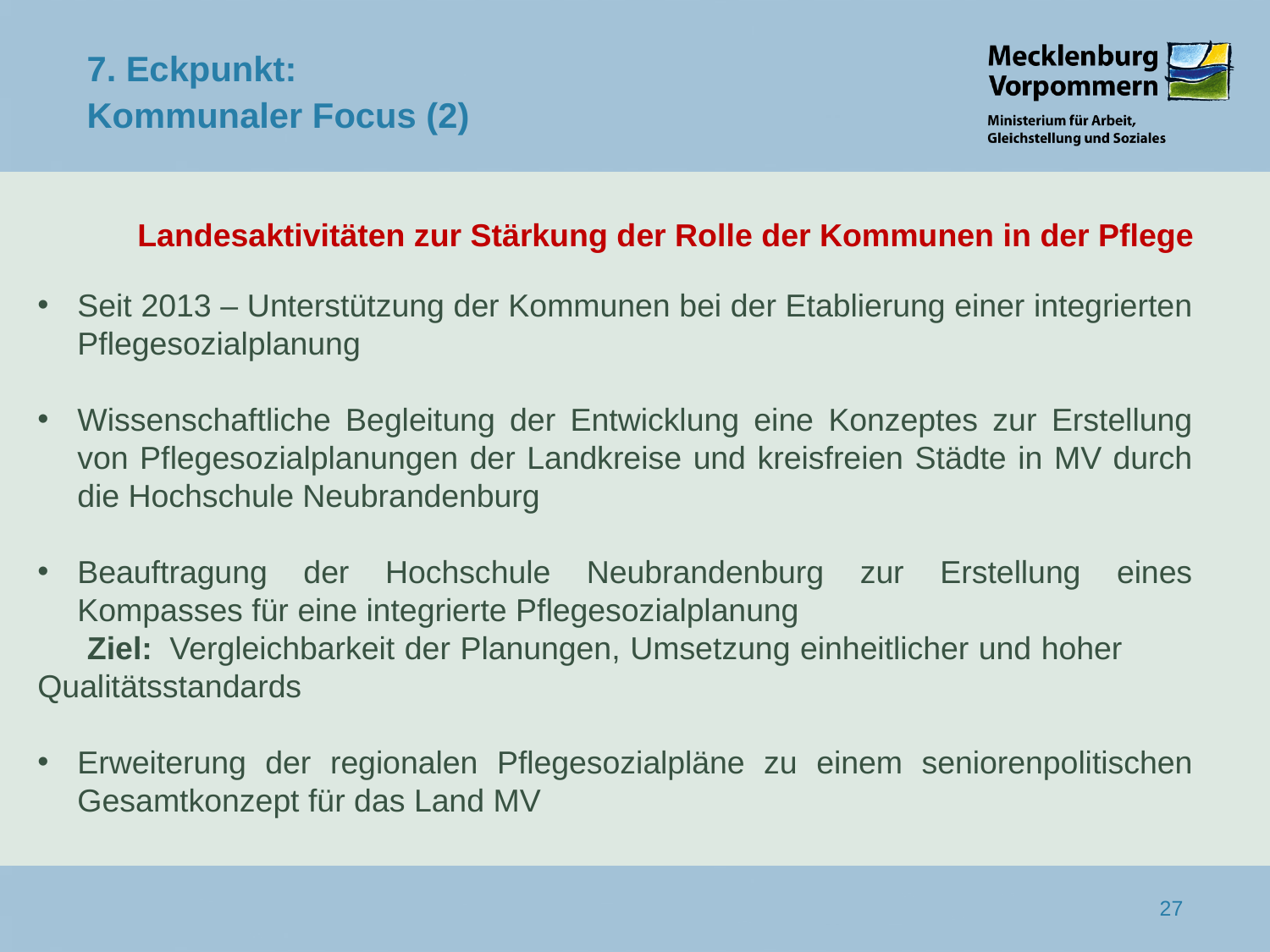

7. Eckpunkt:
Kommunaler Focus (2)
# Landesaktivitäten zur Stärkung der Rolle der Kommunen in der Pflege

Seit 2013 – Unterstützung der Kommunen bei der Etablierung einer integrierten Pflegesozialplanung

Wissenschaftliche Begleitung der Entwicklung eine Konzeptes zur Erstellung von Pflegesozialplanungen der Landkreise und kreisfreien Städte in MV durch die Hochschule Neubrandenburg

Beauftragung der Hochschule Neubrandenburg zur Erstellung eines Kompasses für eine integrierte Pflegesozialplanung
     Ziel:	Vergleichbarkeit der Planungen, Umsetzung einheitlicher und hoher 	Qualitätsstandards

Erweiterung der regionalen Pflegesozialpläne zu einem seniorenpolitischen Gesamtkonzept für das Land MV

27